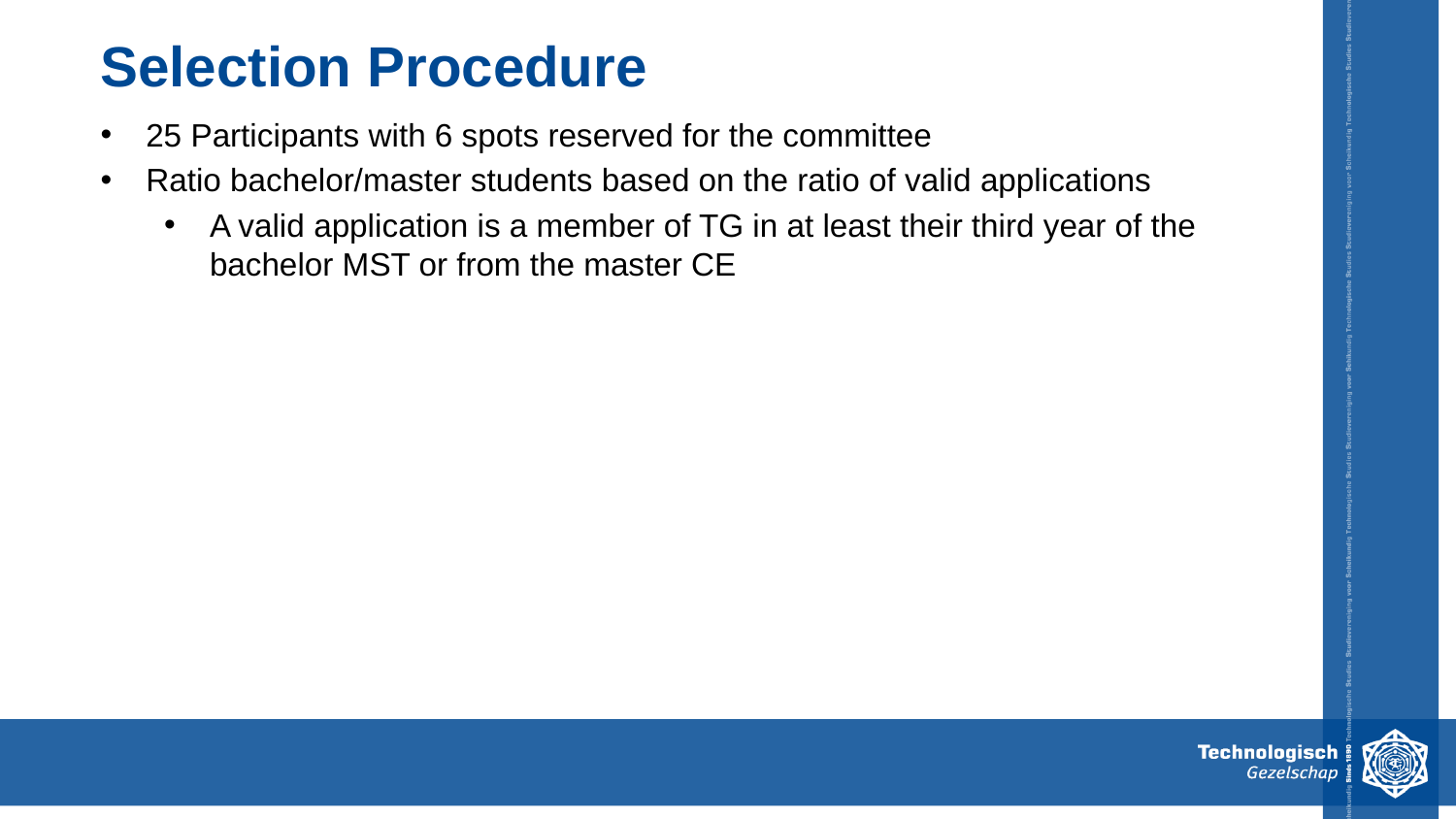

# Selection Procedure
25 Participants with 6 spots reserved for the committee
Ratio bachelor/master students based on the ratio of valid applications
A valid application is a member of TG in at least their third year of the bachelor MST or from the master CE